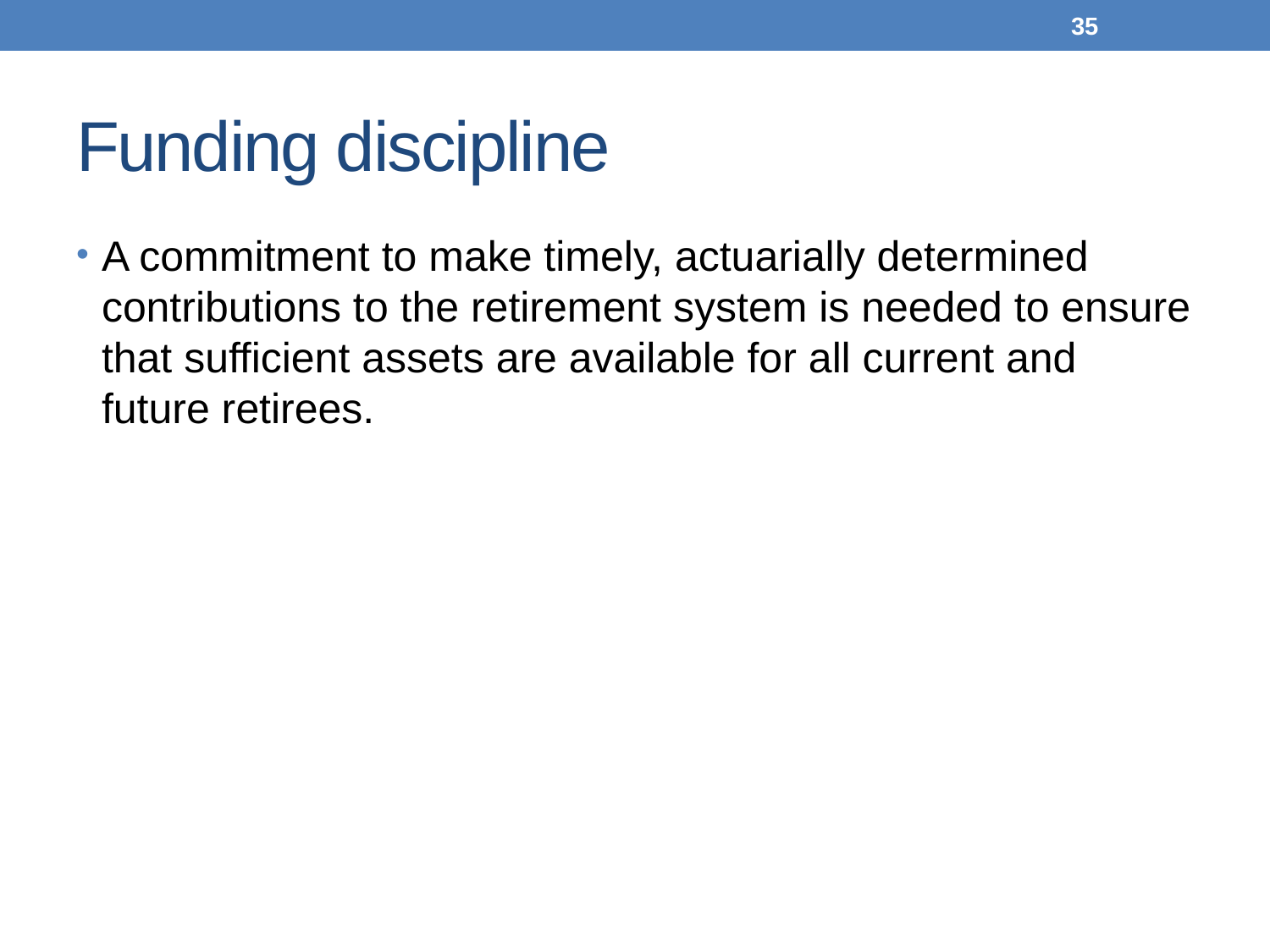

35
# Funding discipline
A commitment to make timely, actuarially determined contributions to the retirement system is needed to ensure that sufficient assets are available for all current and future retirees.